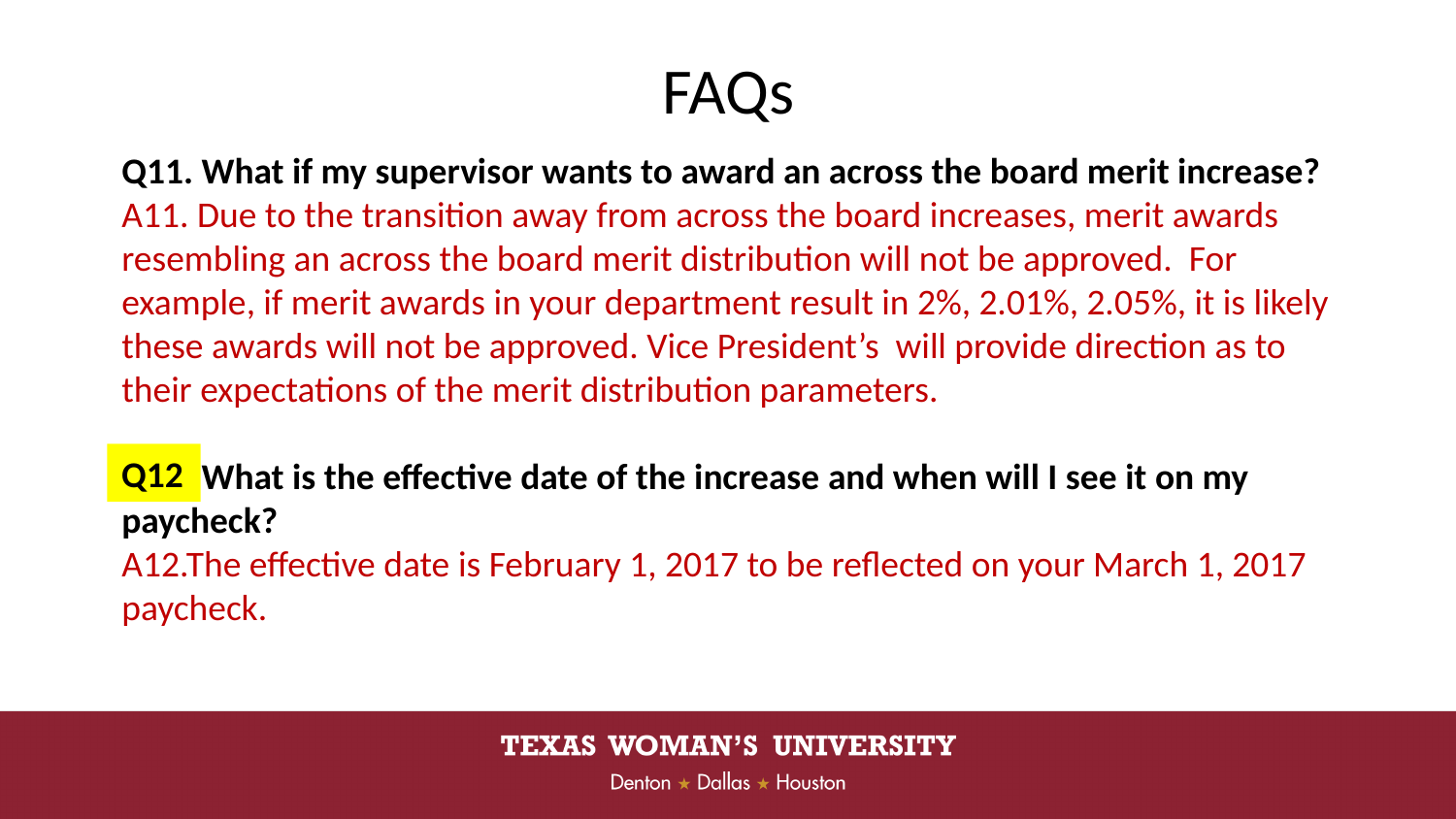

FAQs
Q11. What if my supervisor wants to award an across the board merit increase?
A11. Due to the transition away from across the board increases, merit awards resembling an across the board merit distribution will not be approved.  For example, if merit awards in your department result in 2%, 2.01%, 2.05%, it is likely these awards will not be approved. Vice President’s  will provide direction as to their expectations of the merit distribution parameters.

Q12. What is the effective date of the increase and when will I see it on my paycheck?
A12.The effective date is February 1, 2017 to be reflected on your March 1, 2017 paycheck.

Q12